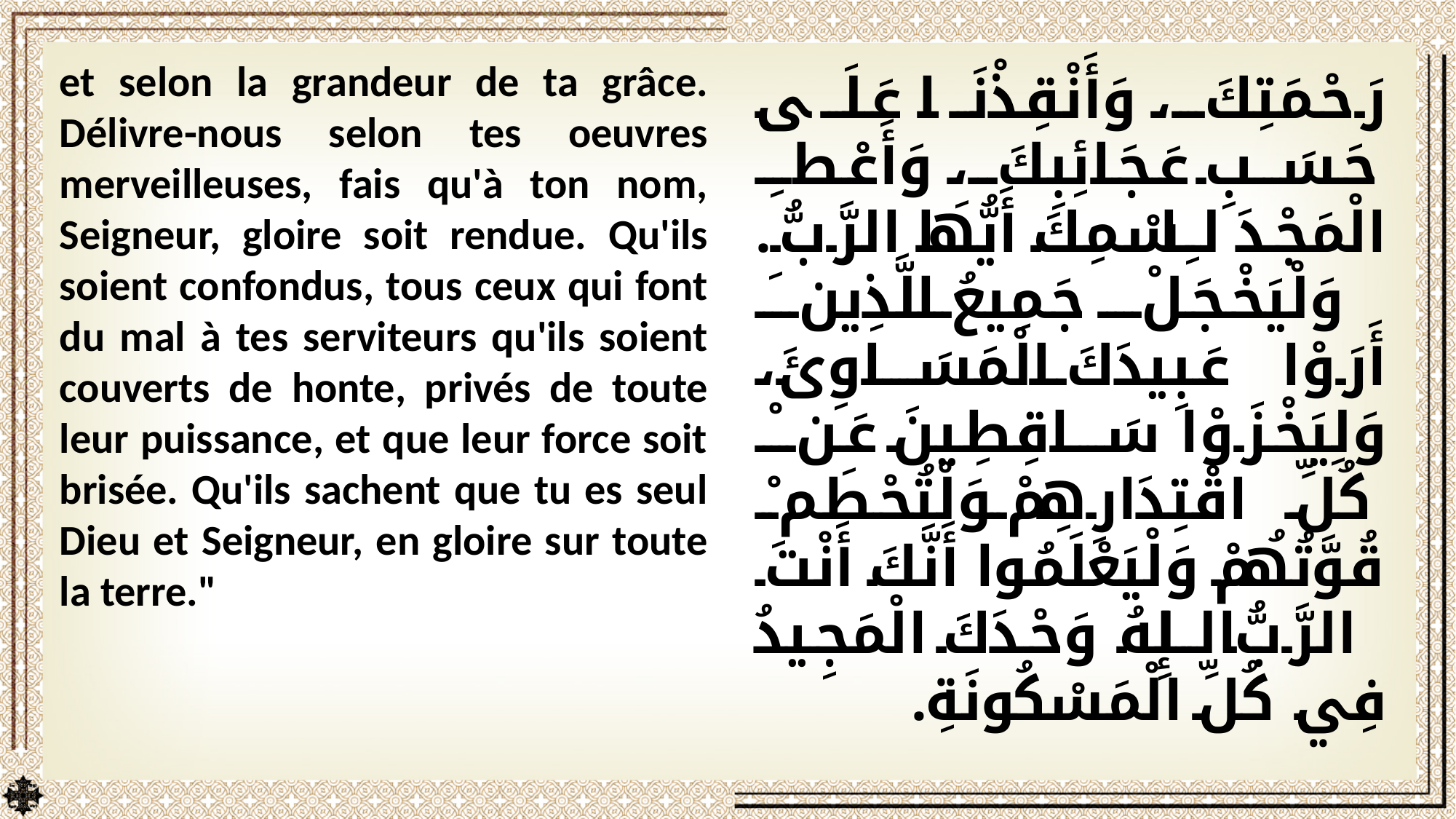

et selon la grandeur de ta grâce. Délivre-nous selon tes oeuvres merveilleuses, fais qu'à ton nom, Seigneur, gloire soit rendue. Qu'ils soient confondus, tous ceux qui font du mal à tes serviteurs qu'ils soient couverts de honte, privés de toute leur puissance, et que leur force soit brisée. Qu'ils sachent que tu es seul Dieu et Seigneur, en gloire sur toute la terre."
رَحْمَتِكَ، وَأَنْقِذْنَا عَلَى حَسَبِ عَجَائِبِكَ، وَأَعْطِ الْمَجْدَ لاِسْمِكَ أَيُّهَا الرَّبُّ. وَلْيَخْجَلْ جَمِيعُ الَّذِينَ أَرَوْا عَبِيدَكَ الْمَسَاوِئَ، وَلِيَخْزَوْا سَاقِطِينَ عَنْ كُلِّ اقْتِدَارِهِمْ وَلْتُحْطَمْ قُوَّتُهُمْ وَلْيَعْلَمُوا أَنَّكَ أَنْتَ الرَّبُّ الإِلهُ وَحْدَكَ الْمَجِيدُ فِي كُلِّ الْمَسْكُونَةِ.